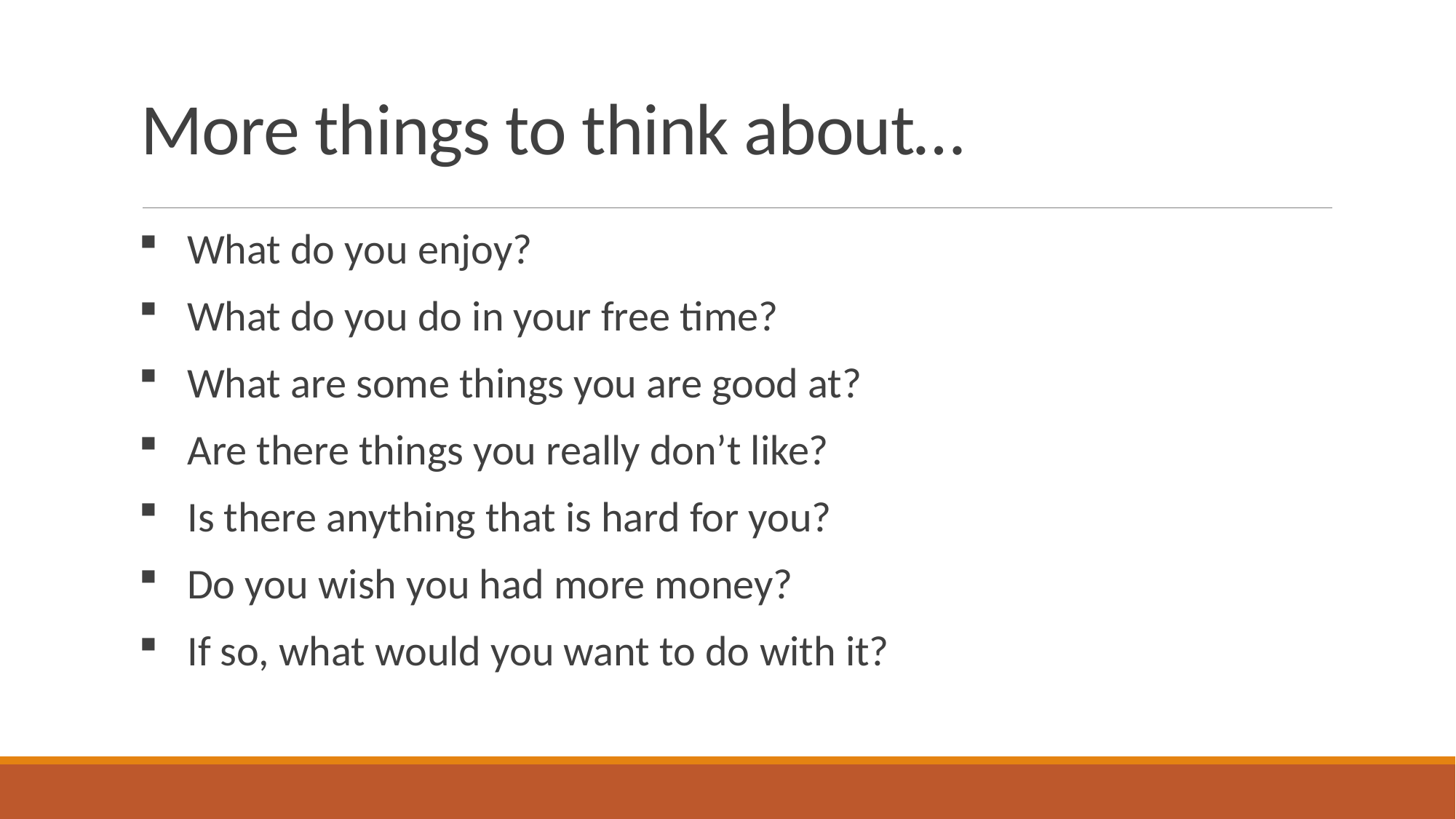

# More things to think about…
   What do you enjoy?
   What do you do in your free time?
   What are some things you are good at?
   Are there things you really don’t like?
   Is there anything that is hard for you?
   Do you wish you had more money?
   If so, what would you want to do with it?